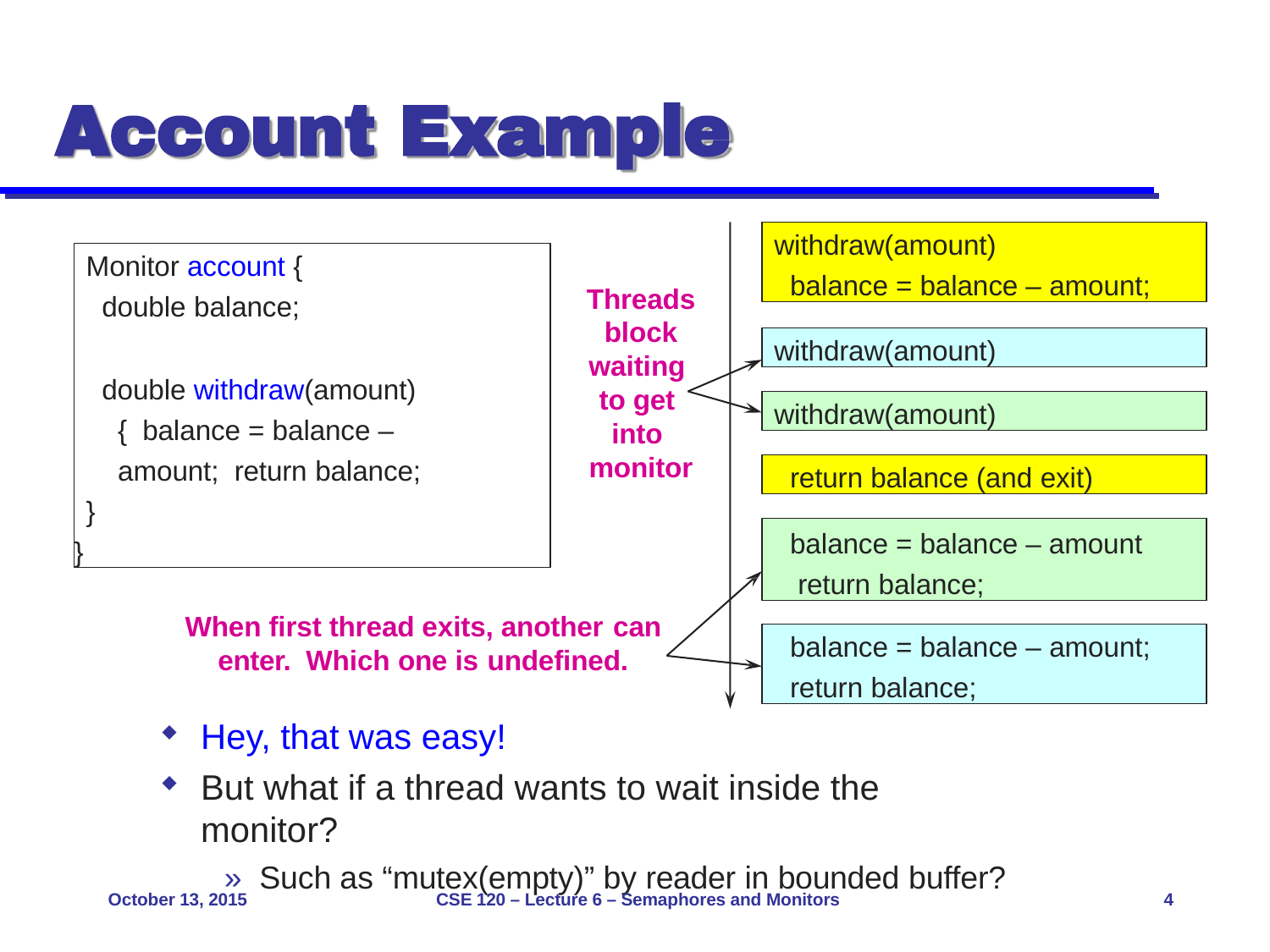

# Account Example

withdraw(amount)
balance = balance – amount;
Monitor account {
double balance;

double withdraw(amount) {  balance = balance – amount;  return balance;
}
}
Threads  block  waiting  to get  into  monitor
withdraw(amount)

withdraw(amount)
return balance (and exit)
balance = balance – amount  return balance;

When first thread exits, another can
enter.  Which one is undefined.
balance = balance – amount;
return balance;

Hey, that was easy!
But what if a thread wants to wait inside the monitor?
»  Such as “mutex(empty)” by reader in bounded buffer?
October 13, 2015
CSE 120 – Lecture 6 – Semaphores and Monitors
4